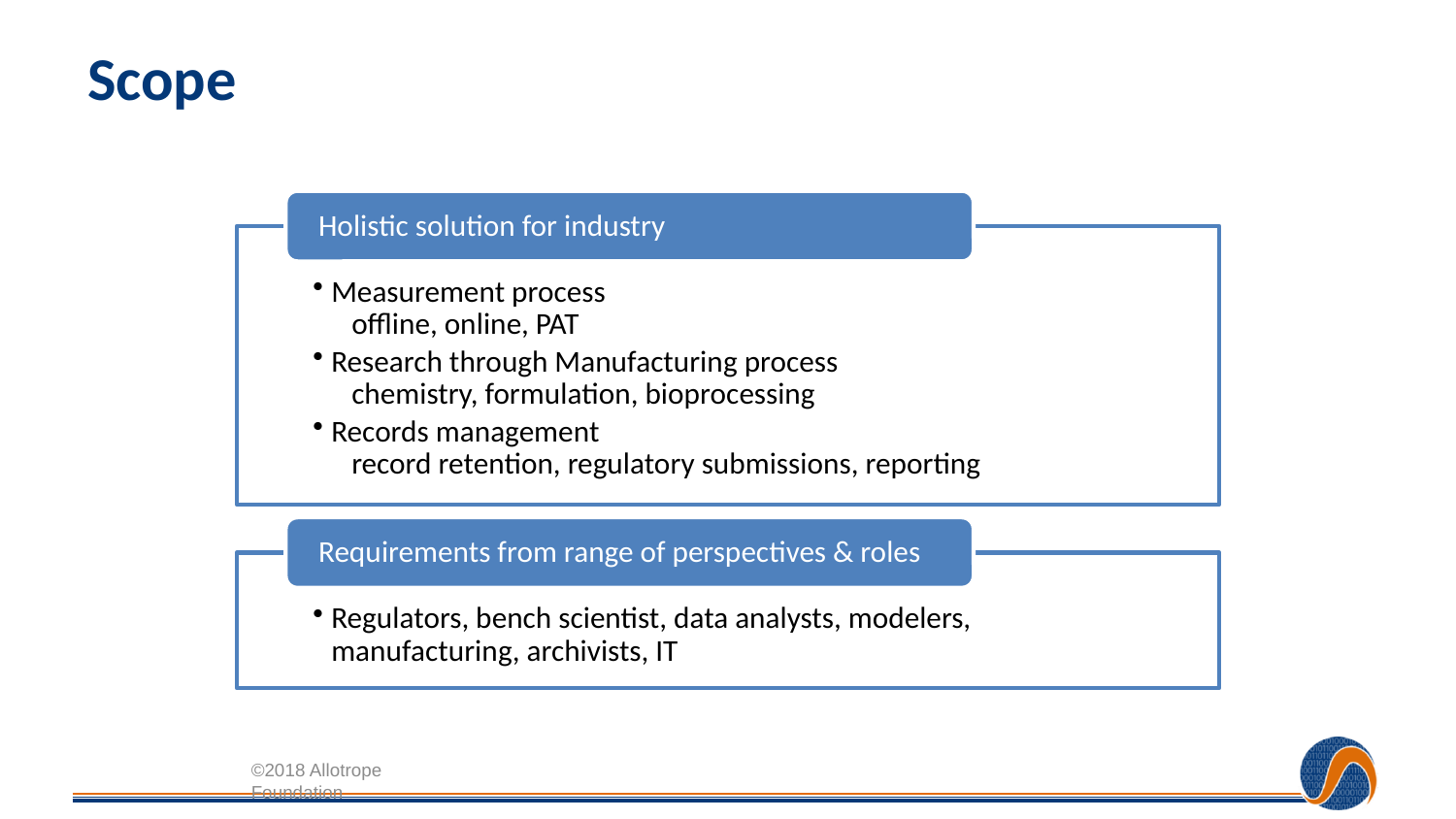

# Scope
Measurement process
   offline, online, PAT
Research through Manufacturing process
   chemistry, formulation, bioprocessing
Records management
   record retention, regulatory submissions, reporting
Holistic solution for industry
Regulators, bench scientist, data analysts, modelers, manufacturing, archivists, IT
Requirements from range of perspectives & roles
©2018 Allotrope Foundation